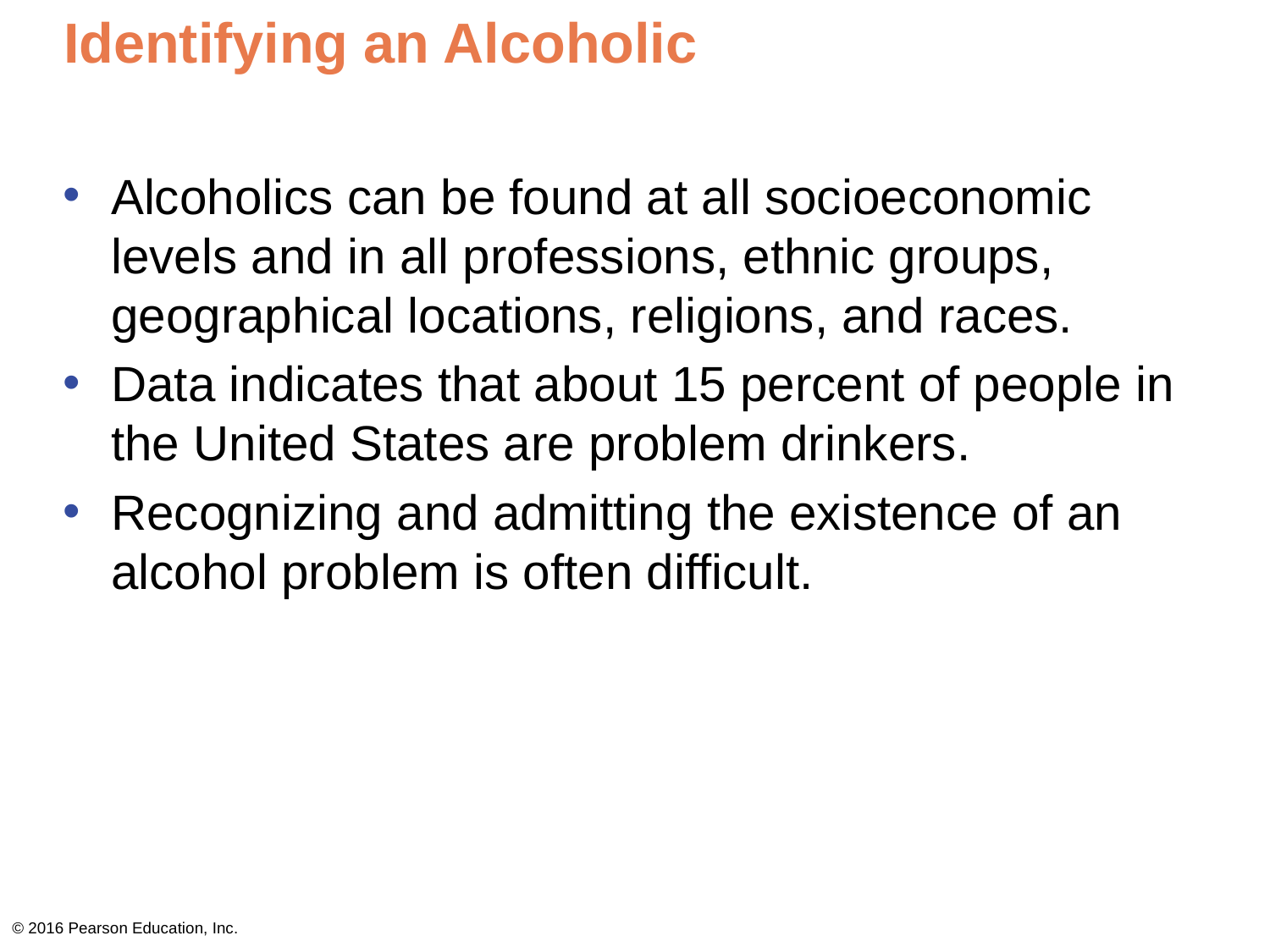

# Identifying an Alcoholic
Alcoholics can be found at all socioeconomic levels and in all professions, ethnic groups, geographical locations, religions, and races.
Data indicates that about 15 percent of people in the United States are problem drinkers.
Recognizing and admitting the existence of an alcohol problem is often difficult.
© 2016 Pearson Education, Inc.